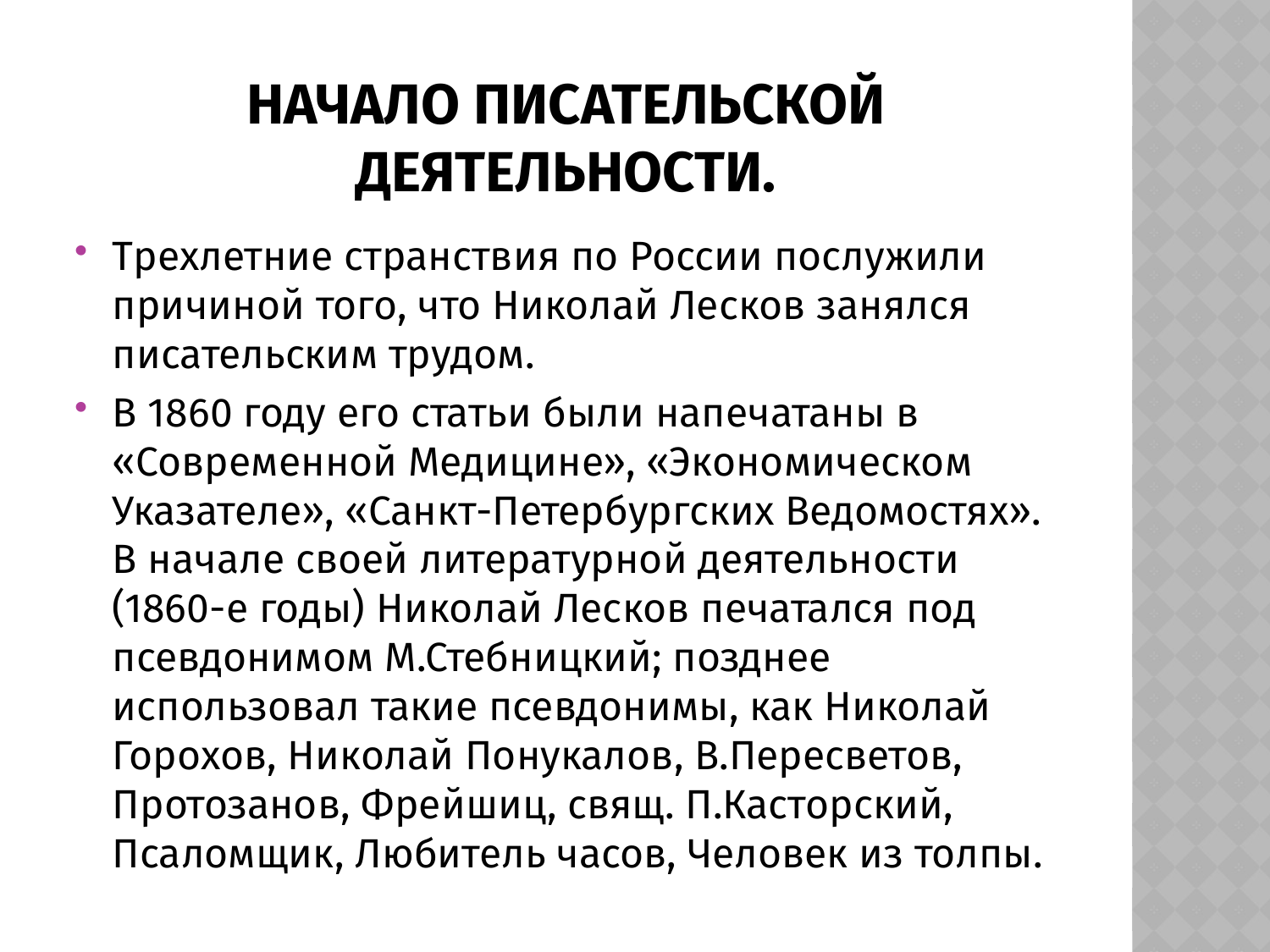

# Начало писательской деятельности.
Трехлетние странствия по России послужили причиной того, что Николай Лесков занялся писательским трудом.
В 1860 году его статьи были напечатаны в «Современной Медицине», «Экономическом Указателе», «Санкт-Петербургских Ведомостях». В начале своей литературной деятельности (1860-е годы) Николай Лесков печатался под псевдонимом М.Стебницкий; позднее использовал такие псевдонимы, как Николай Горохов, Николай Понукалов, В.Пересветов, Протозанов, Фрейшиц, свящ. П.Касторский, Псаломщик, Любитель часов, Человек из толпы.